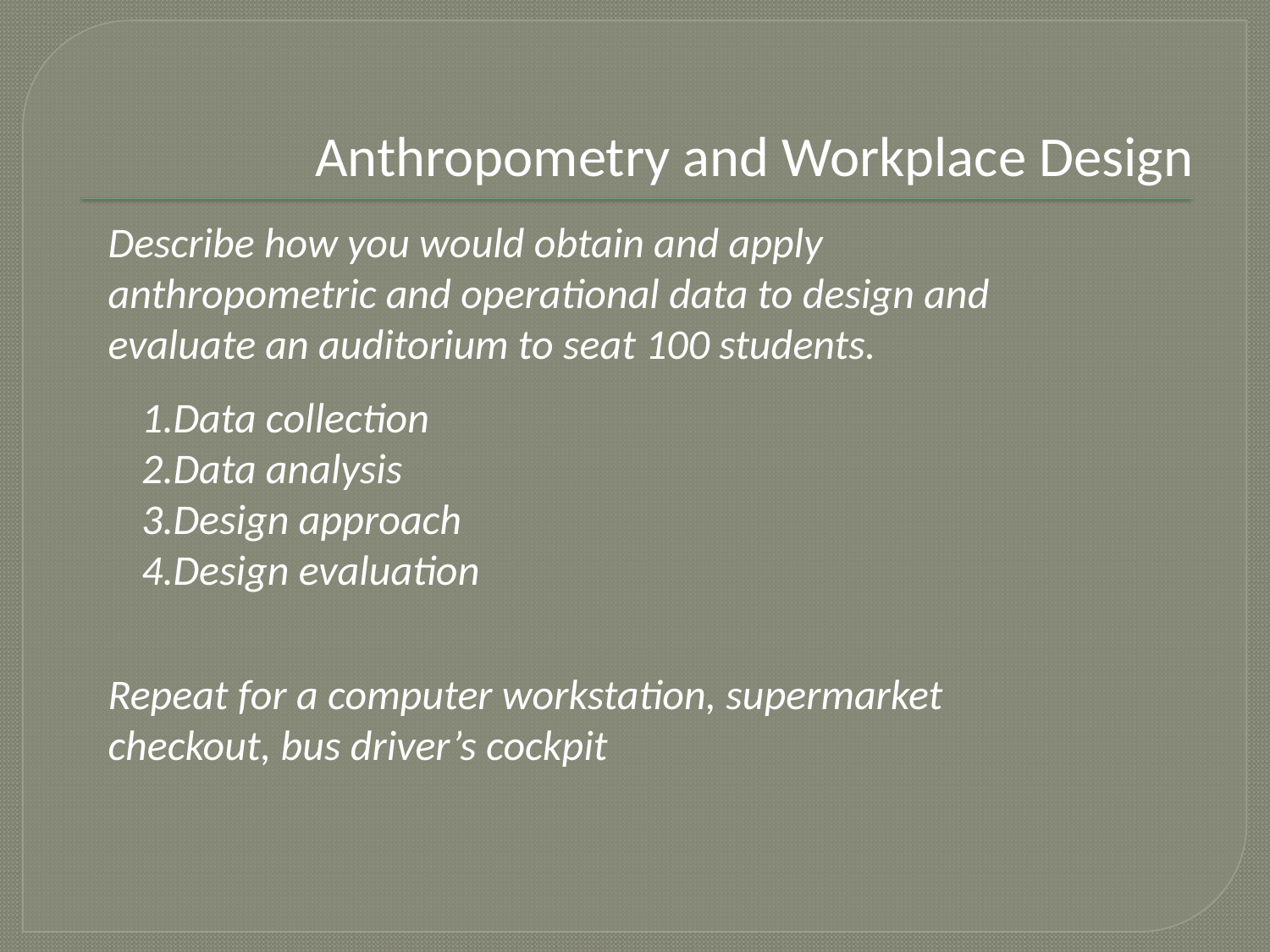

# Anthropometry and Workplace Design
Describe how you would obtain and apply anthropometric and operational data to design and evaluate an auditorium to seat 100 students.

Data collection
Data analysis
Design approach
Design evaluation

Repeat for a computer workstation, supermarket checkout, bus driver’s cockpit